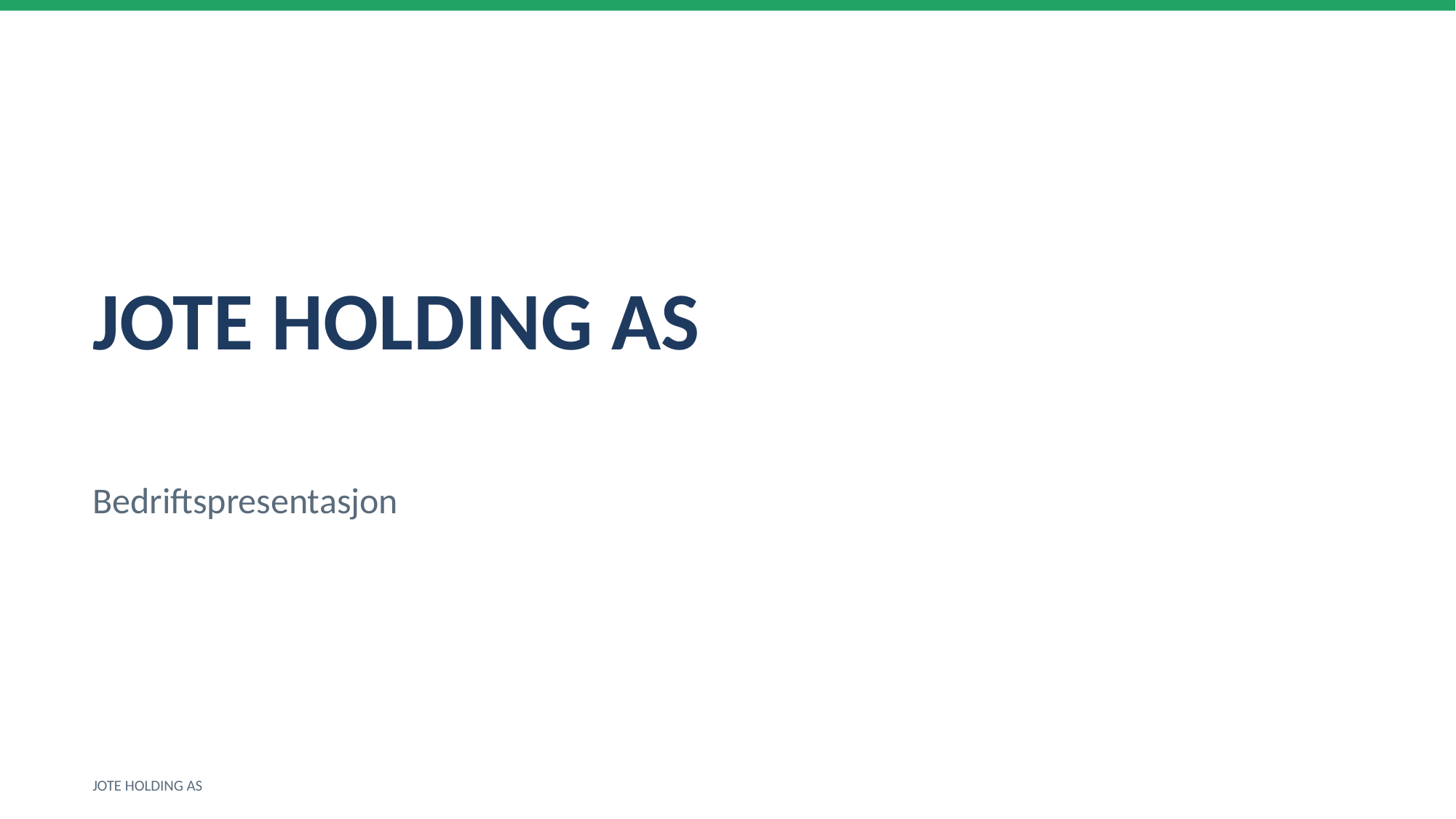

JOTE HOLDING AS
Bedriftspresentasjon
JOTE HOLDING AS